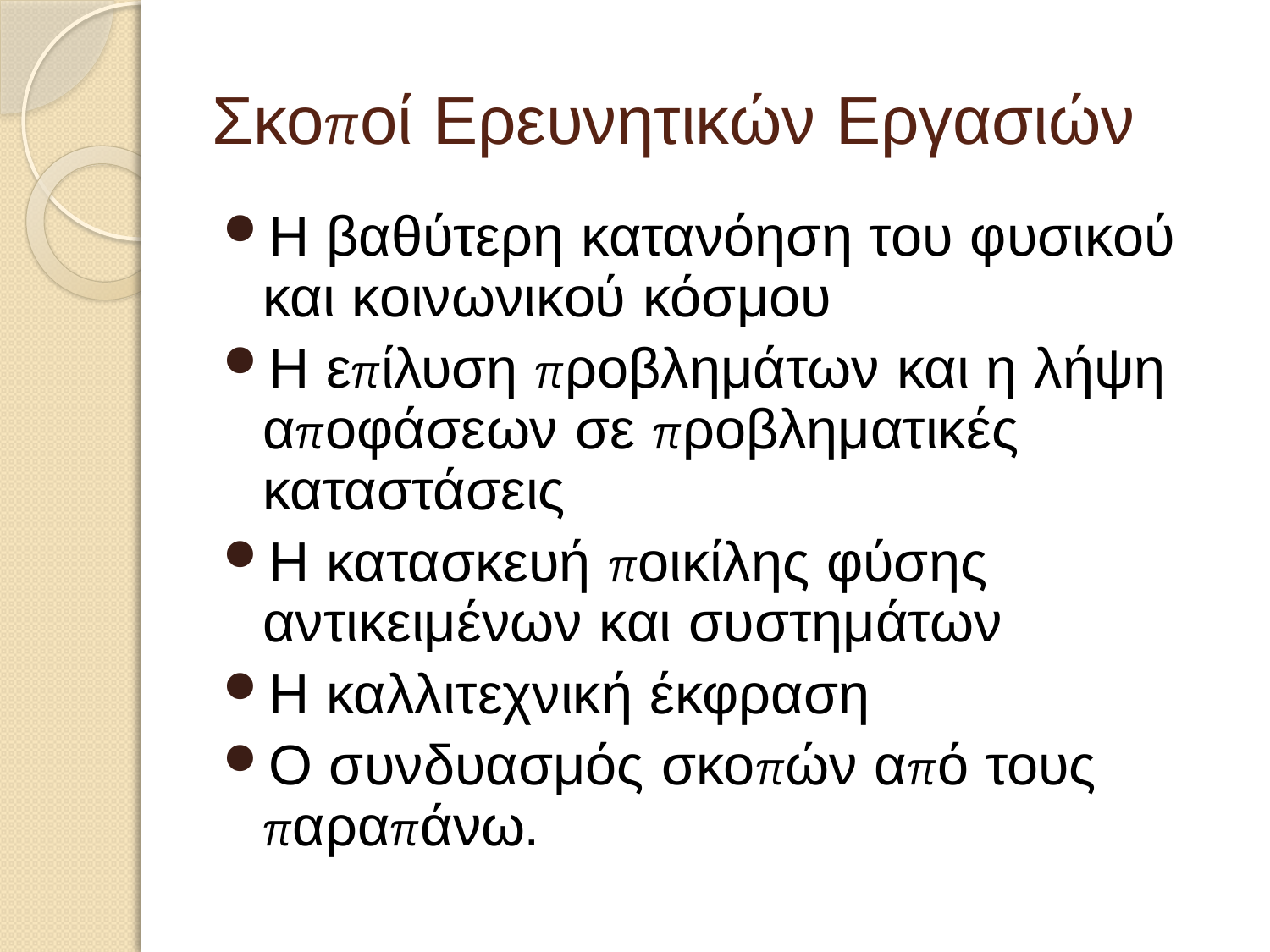

# Σκοποί Ερευνητικών Εργασιών
Η βαθύτερη κατανόηση του φυσικού και κοινωνικού κόσμου
Η επίλυση προβλημάτων και η λήψη αποφάσεων σε προβληματικές καταστάσεις
Η κατασκευή ποικίλης φύσης αντικειμένων και συστημάτων
Η καλλιτεχνική έκφραση
Ο συνδυασμός σκοπών από τους παραπάνω.